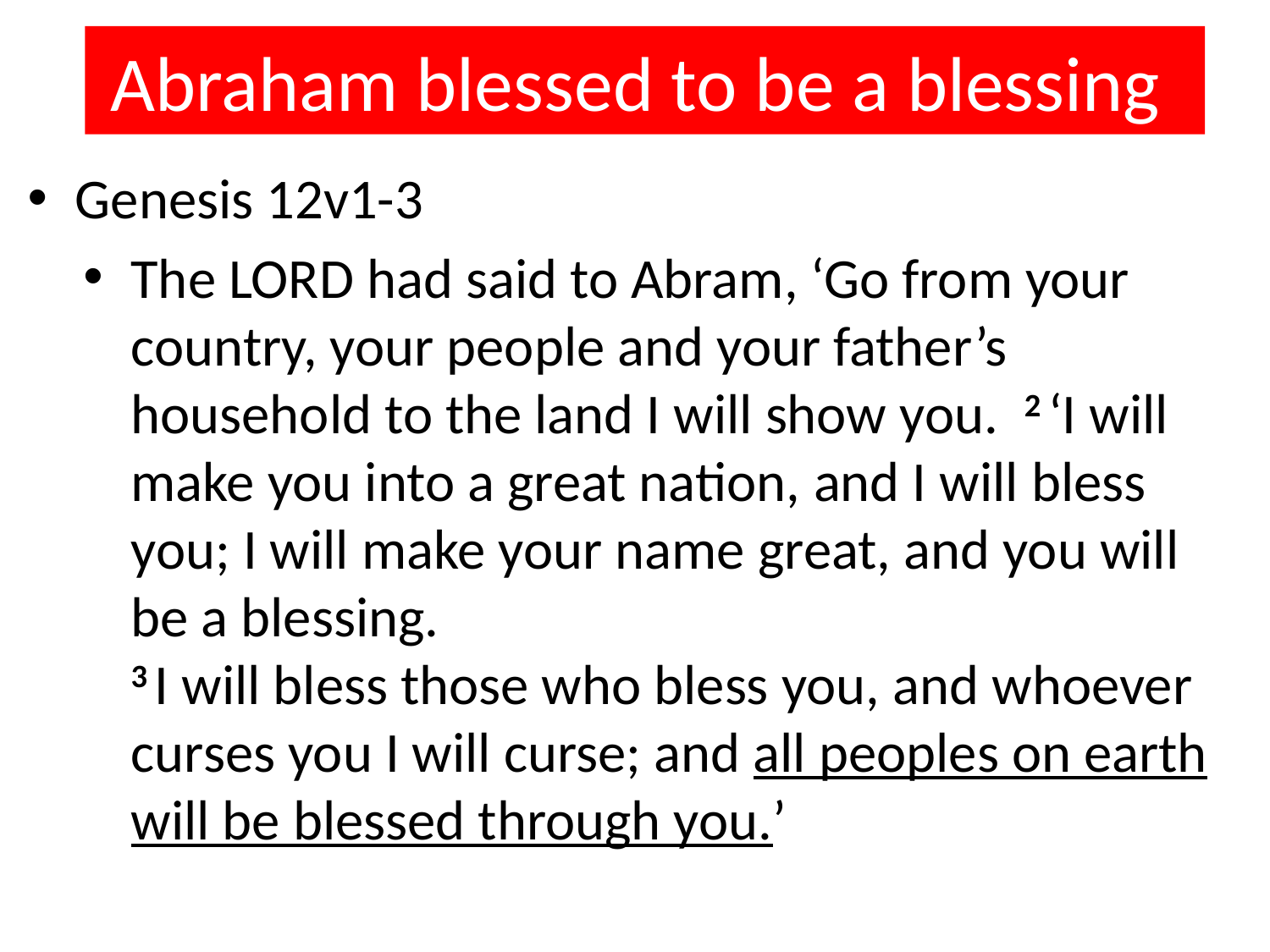

# Abraham blessed to be a blessing
Genesis 12v1-3
The Lord had said to Abram, ‘Go from your country, your people and your father’s household to the land I will show you.  2 ‘I will make you into a great nation, and I will bless you; I will make your name great, and you will be a blessing.
3 I will bless those who bless you, and whoever curses you I will curse; and all peoples on earth will be blessed through you.’